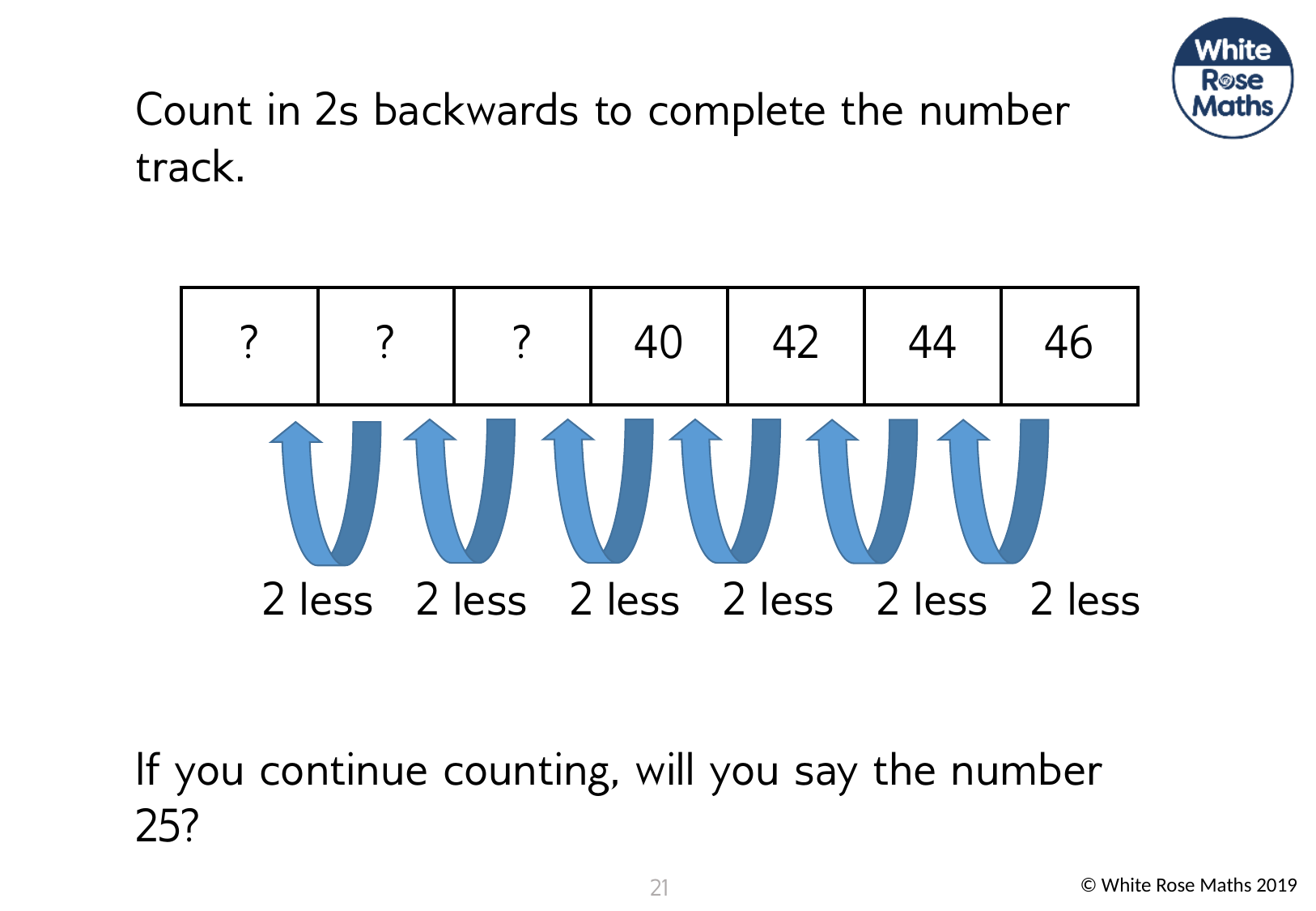

Count in 2s backwards to complete the number track.

         2 less   2 less   2 less   2 less   2 less   2 less

If you continue counting, will you say the number 25?

| ? | ? | ? | 40 | 42 | 44 | 46 |
| --- | --- | --- | --- | --- | --- | --- |

21